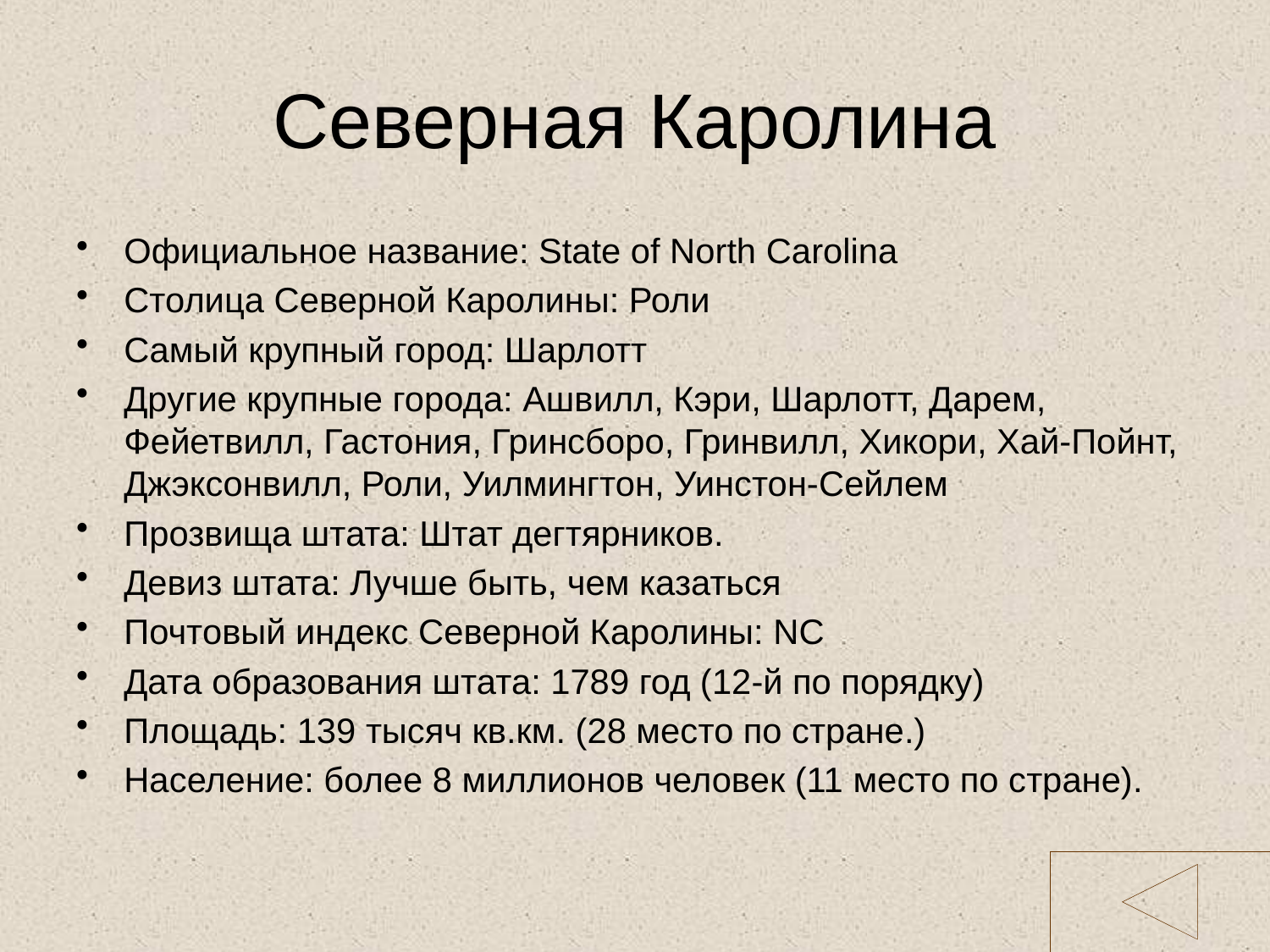

# Северная Каролина
Официальное название: State of North Carolina
Столица Северной Каролины: Роли
Самый крупный город: Шарлотт
Другие крупные города: Ашвилл, Кэри, Шарлотт, Дарем, Фейетвилл, Гастония, Гринсборо, Гринвилл, Хикори, Хай-Пойнт, Джэксонвилл, Роли, Уилмингтон, Уинстон-Сейлем
Прозвища штата: Штат дегтярников.
Девиз штата: Лучше быть, чем казаться
Почтовый индекс Северной Каролины: NC
Дата образования штата: 1789 год (12-й по порядку)
Площадь: 139 тысяч кв.км. (28 место по стране.)
Население: более 8 миллионов человек (11 место по стране).